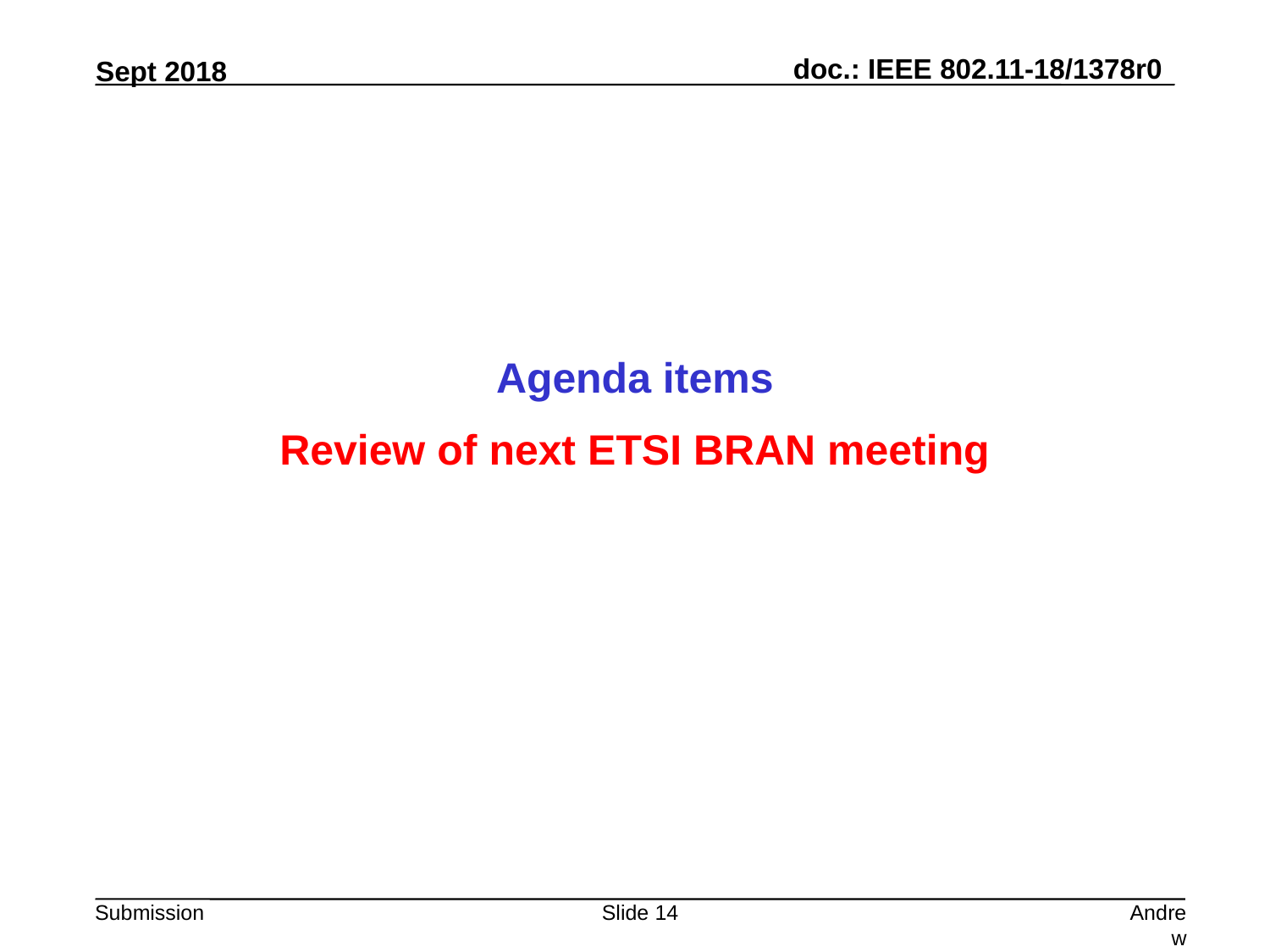

Agenda items
Review of next ETSI BRAN meeting
Slide 14
Andrew Myles, Cisco